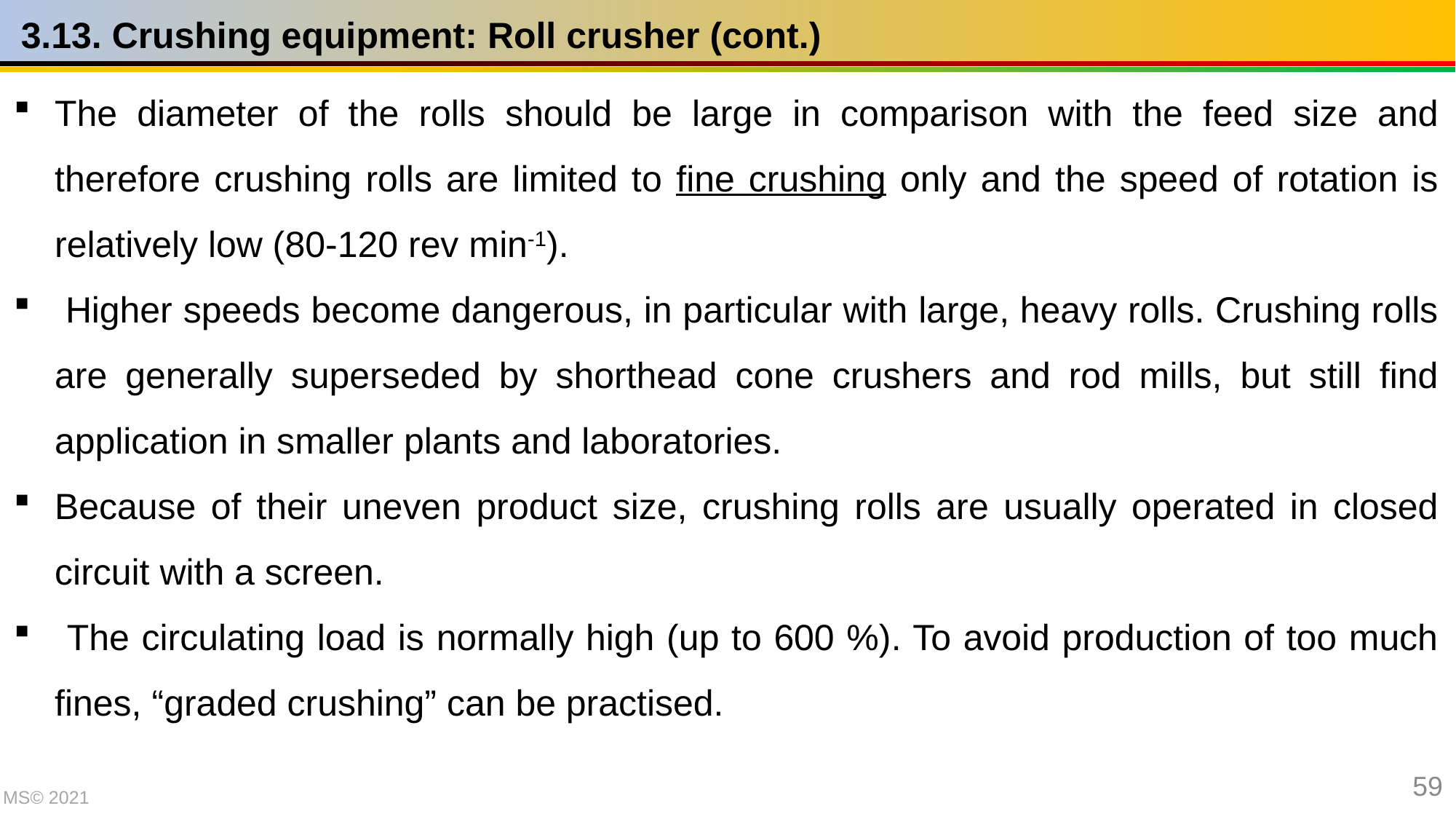

3.13. Crushing equipment: Roll crusher (cont.)

The diameter of the rolls should be large in comparison with the feed size and therefore crushing rolls are limited to fine crushing only and the speed of rotation is relatively low (80-120 rev min-1).
 Higher speeds become dangerous, in particular with large, heavy rolls. Crushing rolls are generally superseded by shorthead cone crushers and rod mills, but still find application in smaller plants and laboratories.
Because of their uneven product size, crushing rolls are usually operated in closed circuit with a screen.
 The circulating load is normally high (up to 600 %). To avoid production of too much fines, “graded crushing” can be practised.

59
MS© 2021